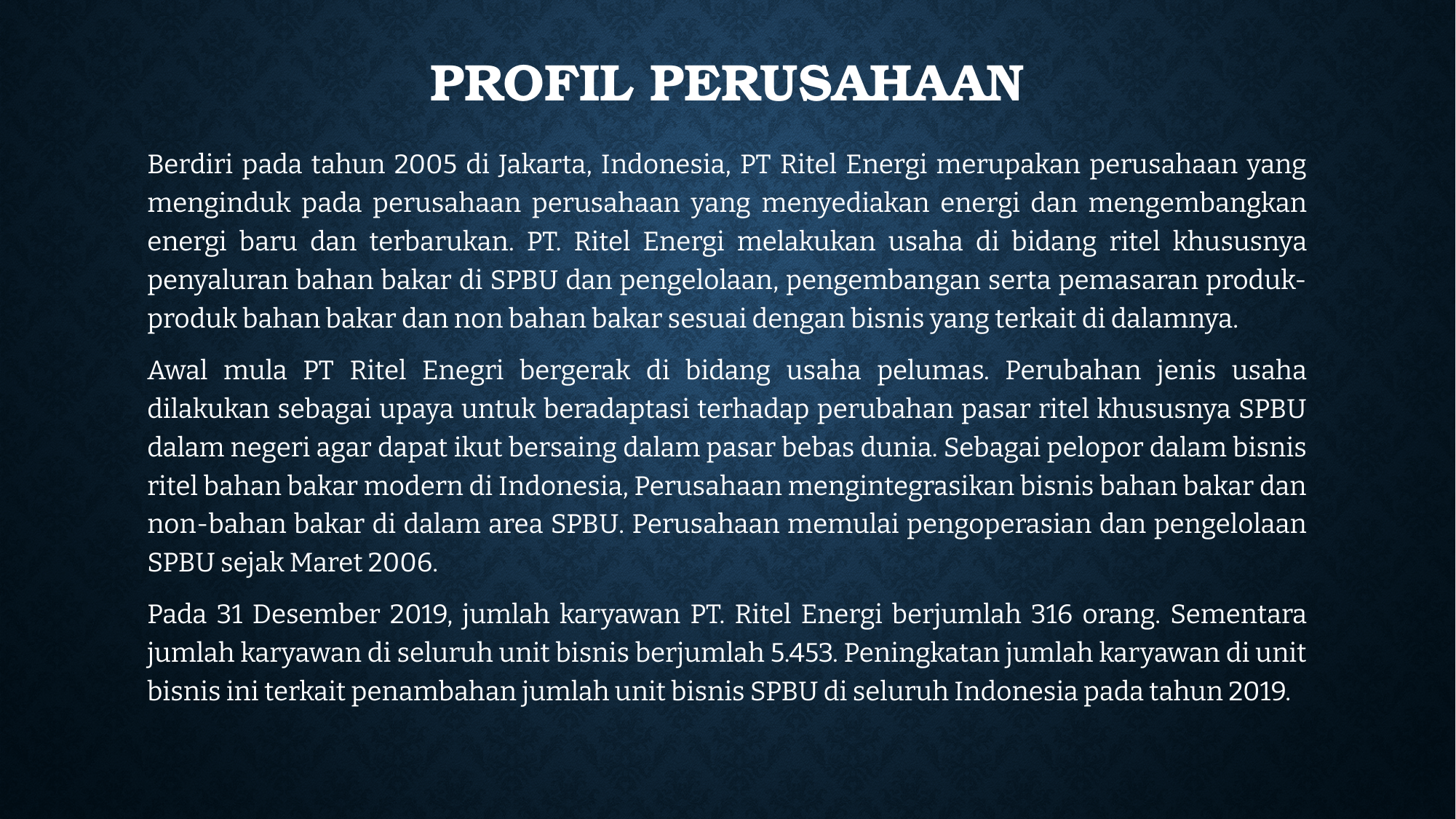

# Profil perusahaan
Berdiri pada tahun 2005 di Jakarta, Indonesia, PT Ritel Energi merupakan perusahaan yang menginduk pada perusahaan perusahaan yang menyediakan energi dan mengembangkan energi baru dan terbarukan. PT. Ritel Energi melakukan usaha di bidang ritel khususnya penyaluran bahan bakar di SPBU dan pengelolaan, pengembangan serta pemasaran produk-produk bahan bakar dan non bahan bakar sesuai dengan bisnis yang terkait di dalamnya.
Awal mula PT Ritel Enegri bergerak di bidang usaha pelumas. Perubahan jenis usaha dilakukan sebagai upaya untuk beradaptasi terhadap perubahan pasar ritel khususnya SPBU dalam negeri agar dapat ikut bersaing dalam pasar bebas dunia. Sebagai pelopor dalam bisnis ritel bahan bakar modern di Indonesia, Perusahaan mengintegrasikan bisnis bahan bakar dan non-bahan bakar di dalam area SPBU. Perusahaan memulai pengoperasian dan pengelolaan SPBU sejak Maret 2006.
Pada 31 Desember 2019, jumlah karyawan PT. Ritel Energi berjumlah 316 orang. Sementara jumlah karyawan di seluruh unit bisnis berjumlah 5.453. Peningkatan jumlah karyawan di unit bisnis ini terkait penambahan jumlah unit bisnis SPBU di seluruh Indonesia pada tahun 2019.